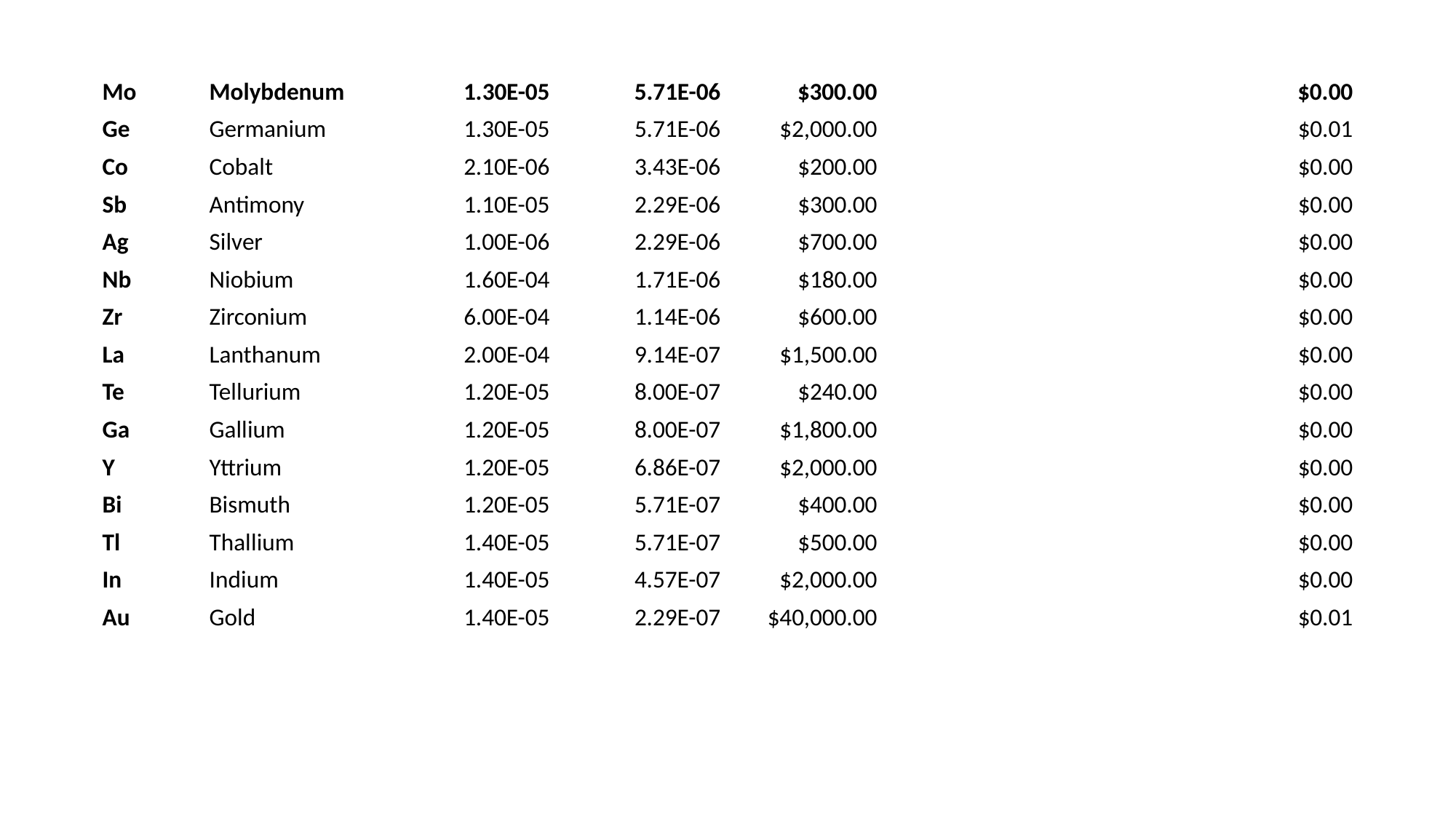

| Mo | Molybdenum | 1.30E-05 | 5.71E-06 | $300.00 | $0.00 |
| --- | --- | --- | --- | --- | --- |
| Ge | Germanium | 1.30E-05 | 5.71E-06 | $2,000.00 | $0.01 |
| Co | Cobalt | 2.10E-06 | 3.43E-06 | $200.00 | $0.00 |
| Sb | Antimony | 1.10E-05 | 2.29E-06 | $300.00 | $0.00 |
| Ag | Silver | 1.00E-06 | 2.29E-06 | $700.00 | $0.00 |
| Nb | Niobium | 1.60E-04 | 1.71E-06 | $180.00 | $0.00 |
| Zr | Zirconium | 6.00E-04 | 1.14E-06 | $600.00 | $0.00 |
| La | Lanthanum | 2.00E-04 | 9.14E-07 | $1,500.00 | $0.00 |
| Te | Tellurium | 1.20E-05 | 8.00E-07 | $240.00 | $0.00 |
| Ga | Gallium | 1.20E-05 | 8.00E-07 | $1,800.00 | $0.00 |
| Y | Yttrium | 1.20E-05 | 6.86E-07 | $2,000.00 | $0.00 |
| Bi | Bismuth | 1.20E-05 | 5.71E-07 | $400.00 | $0.00 |
| Tl | Thallium | 1.40E-05 | 5.71E-07 | $500.00 | $0.00 |
| In | Indium | 1.40E-05 | 4.57E-07 | $2,000.00 | $0.00 |
| Au | Gold | 1.40E-05 | 2.29E-07 | $40,000.00 | $0.01 |